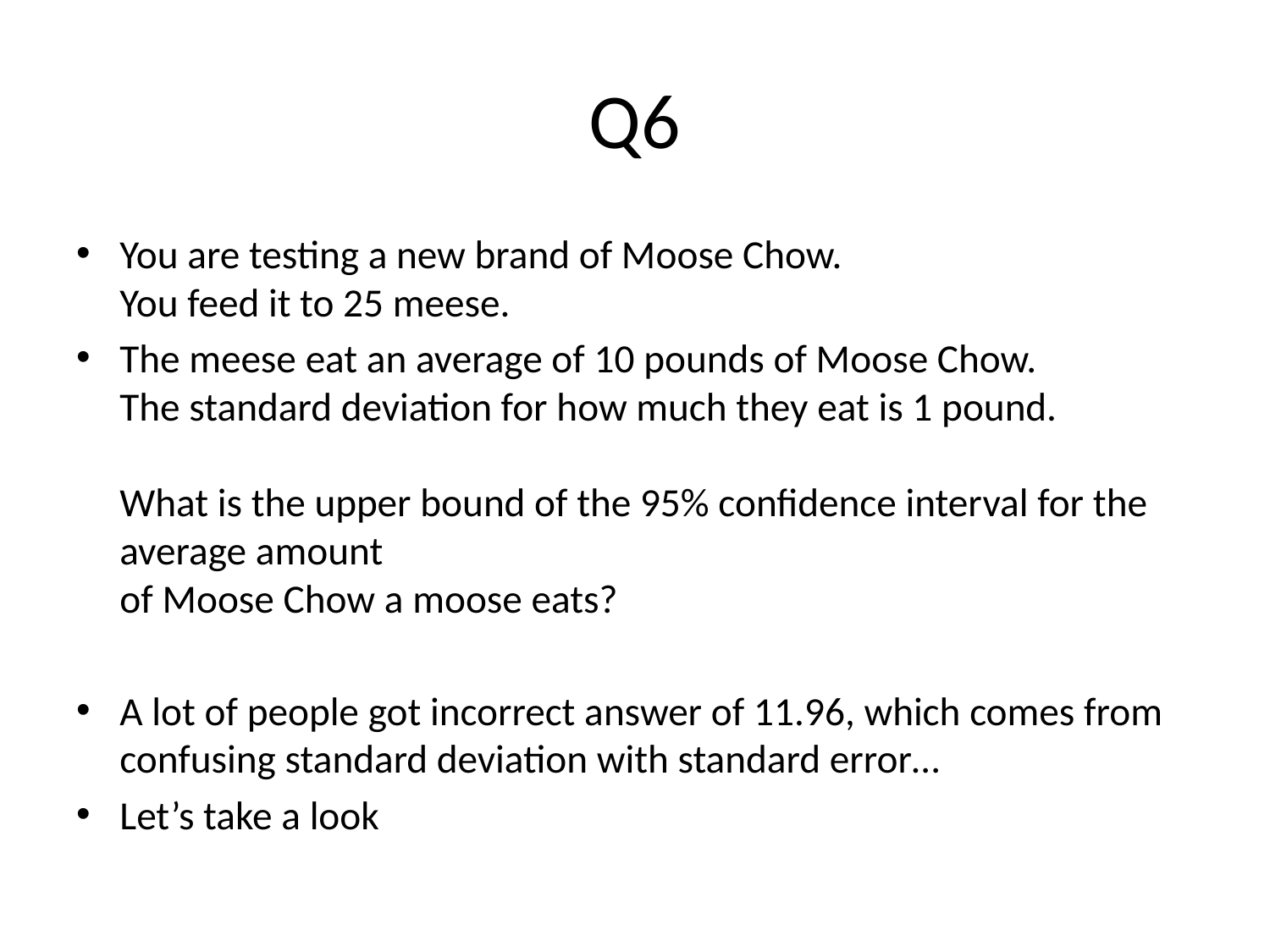

# Q6
You are testing a new brand of Moose Chow.
You feed it to 25 meese.
The meese eat an average of 10 pounds of Moose Chow.
The standard deviation for how much they eat is 1 pound.
What is the upper bound of the 95% confidence interval for the average amount
of Moose Chow a moose eats?

A lot of people got incorrect answer of 11.96, which comes from confusing standard deviation with standard error…
Let’s take a look